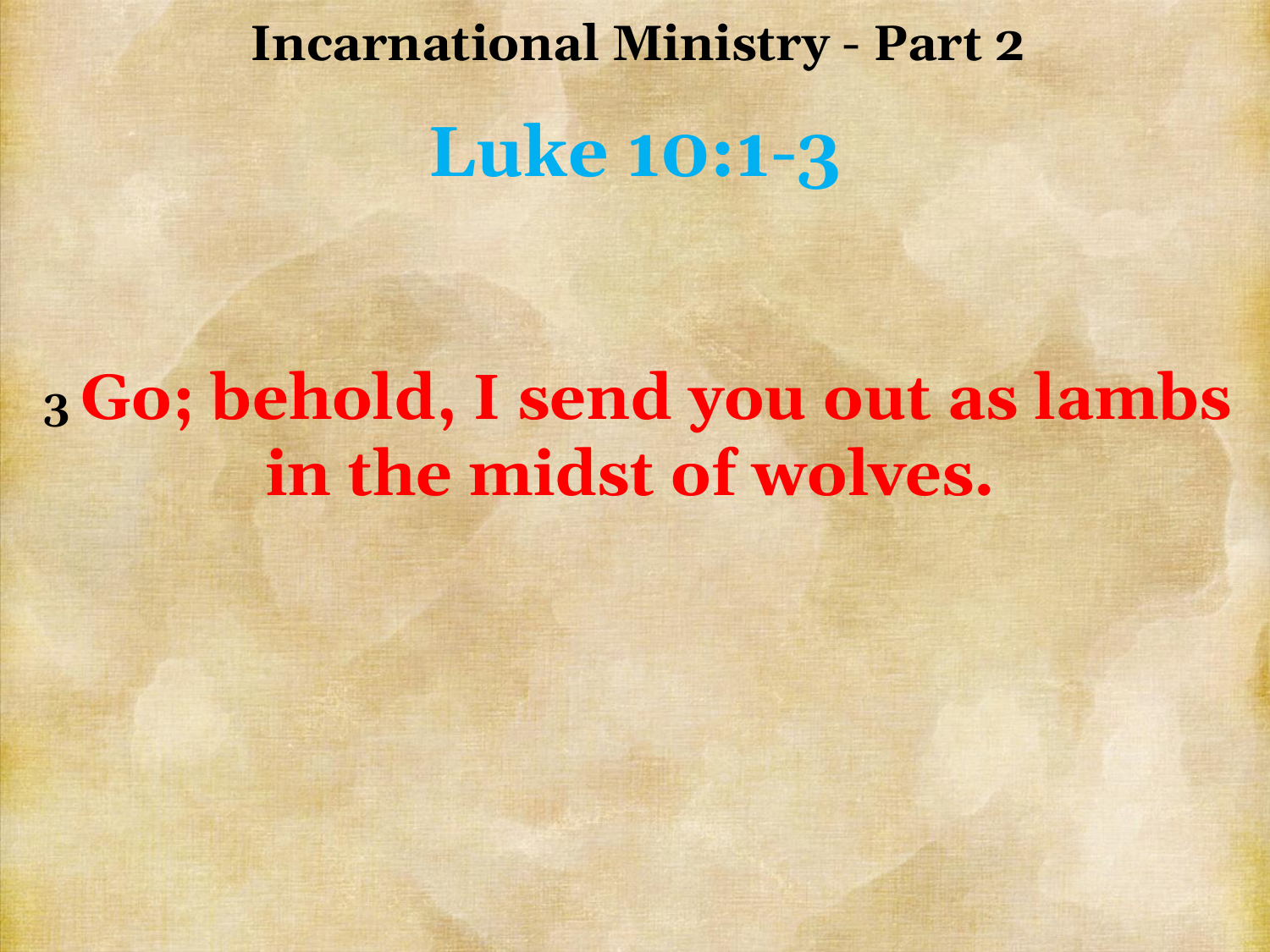

Incarnational Ministry - Part 2
Luke 10:1-3

3 Go; behold, I send you out as lambs in the midst of wolves.